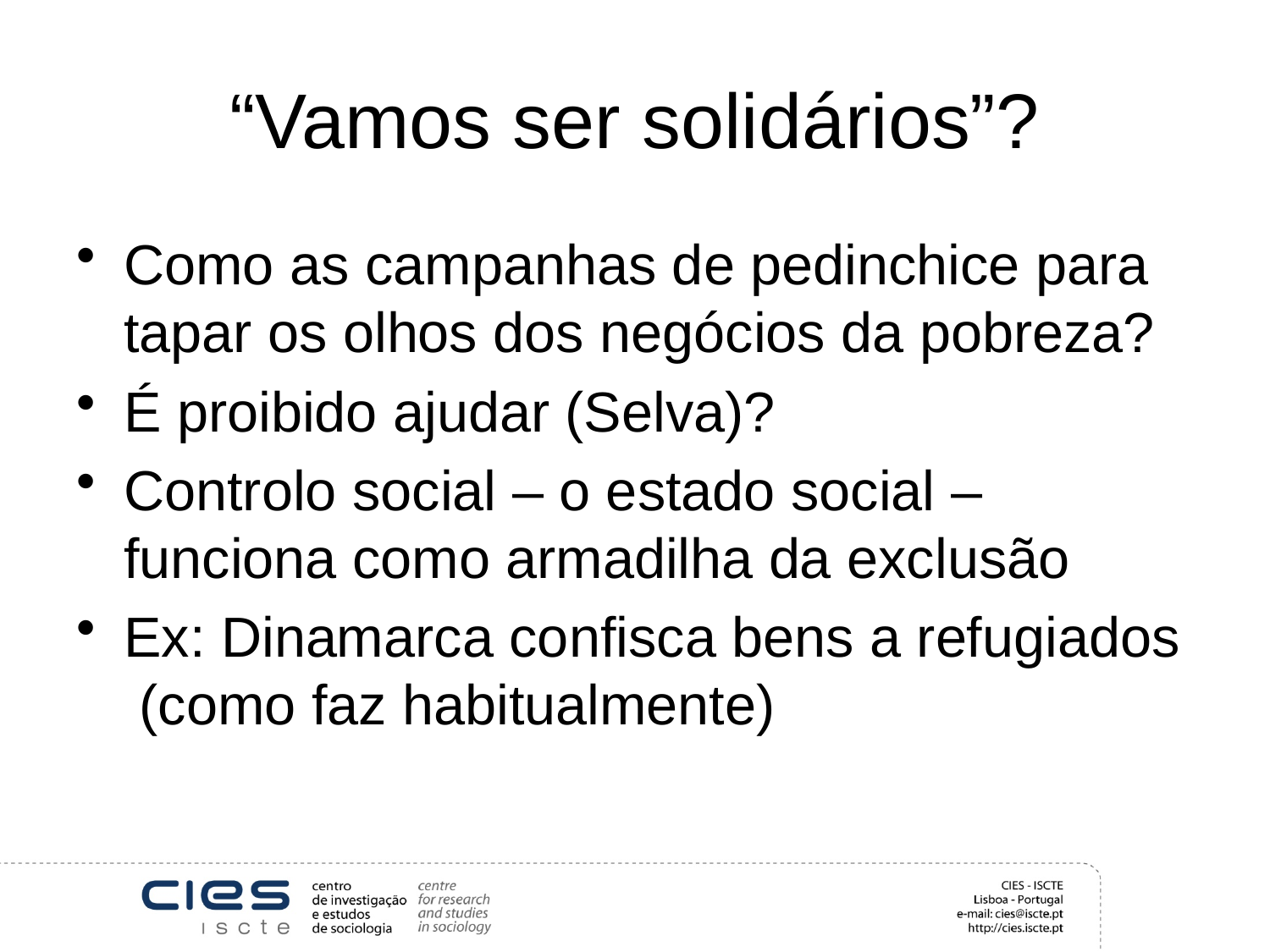

# “Vamos ser solidários”?
Como as campanhas de pedinchice para tapar os olhos dos negócios da pobreza?
É proibido ajudar (Selva)?
Controlo social – o estado social – funciona como armadilha da exclusão
Ex: Dinamarca confisca bens a refugiados  (como faz habitualmente)